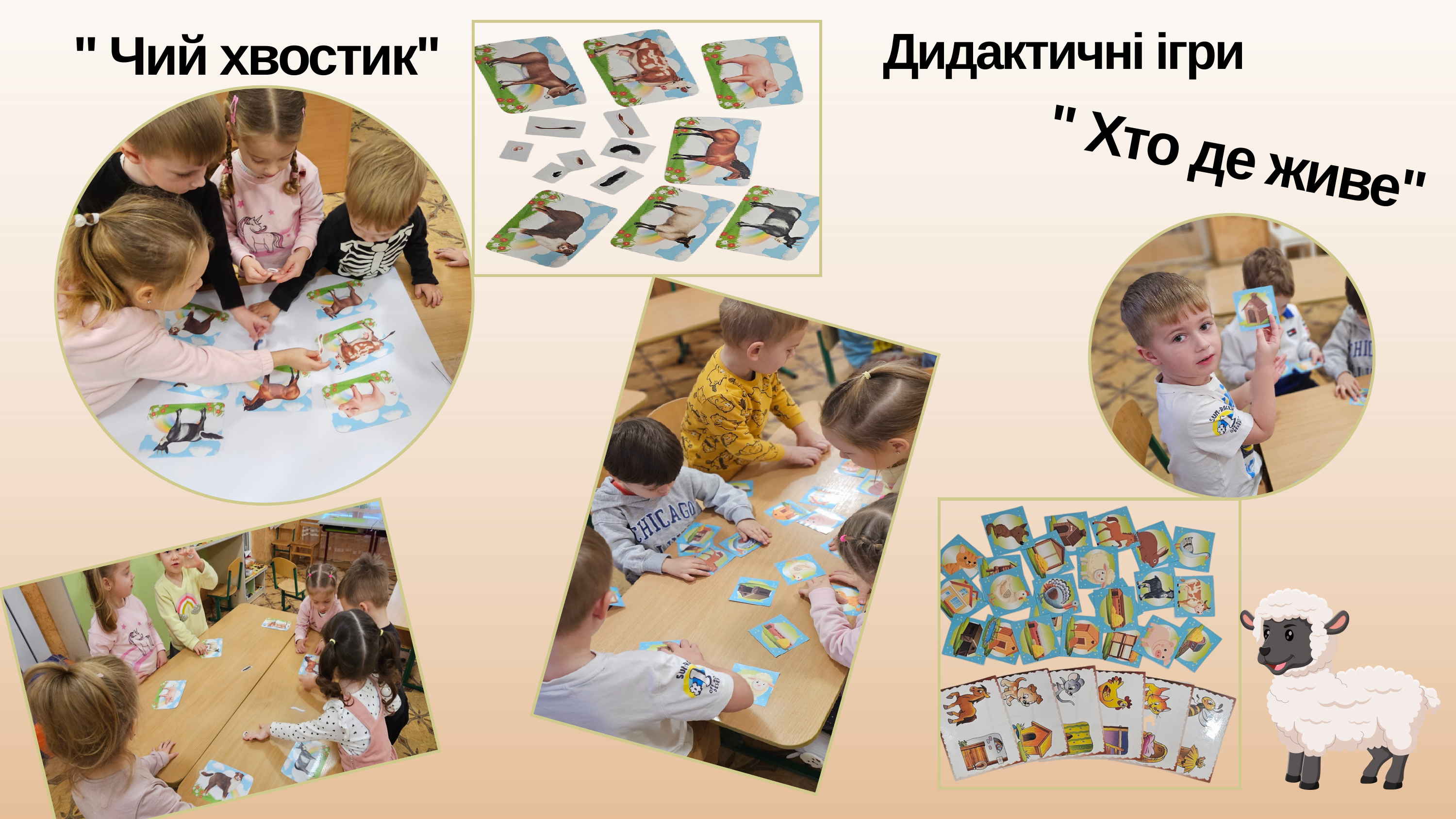

Дидактичні ігри
 " Чий хвостик"

" Хто де живе"